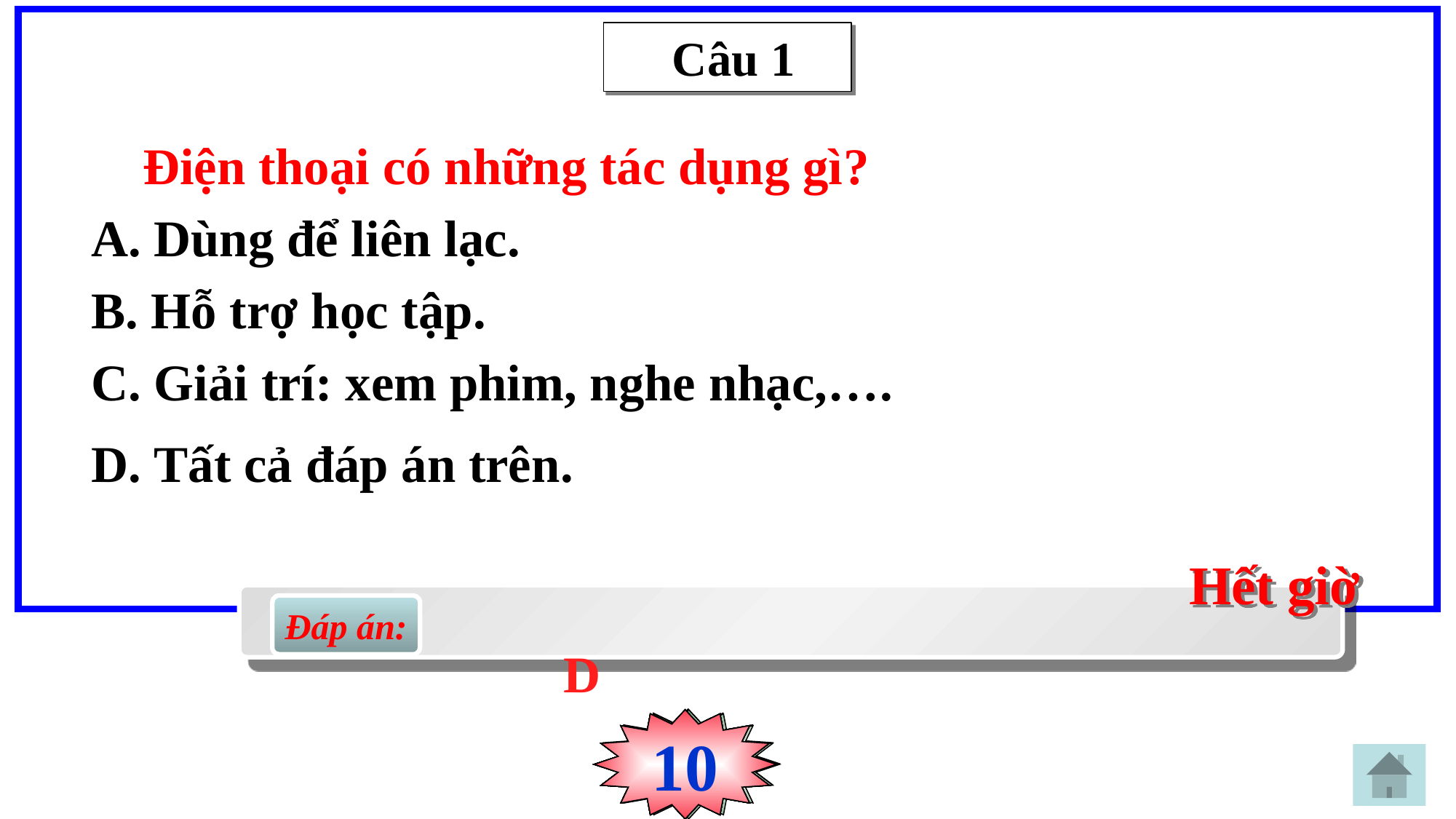

Câu 1
      Điện thoại có những tác dụng gì?
  A. Dùng để liên lạc.
  B. Hỗ trợ học tập.
  C. Giải trí: xem phim, nghe nhạc,….
  D. Tất cả đáp án trên.

Hết giờ

Đáp án:

 D
0
2
3
4
5
6
7
8
9
10
1